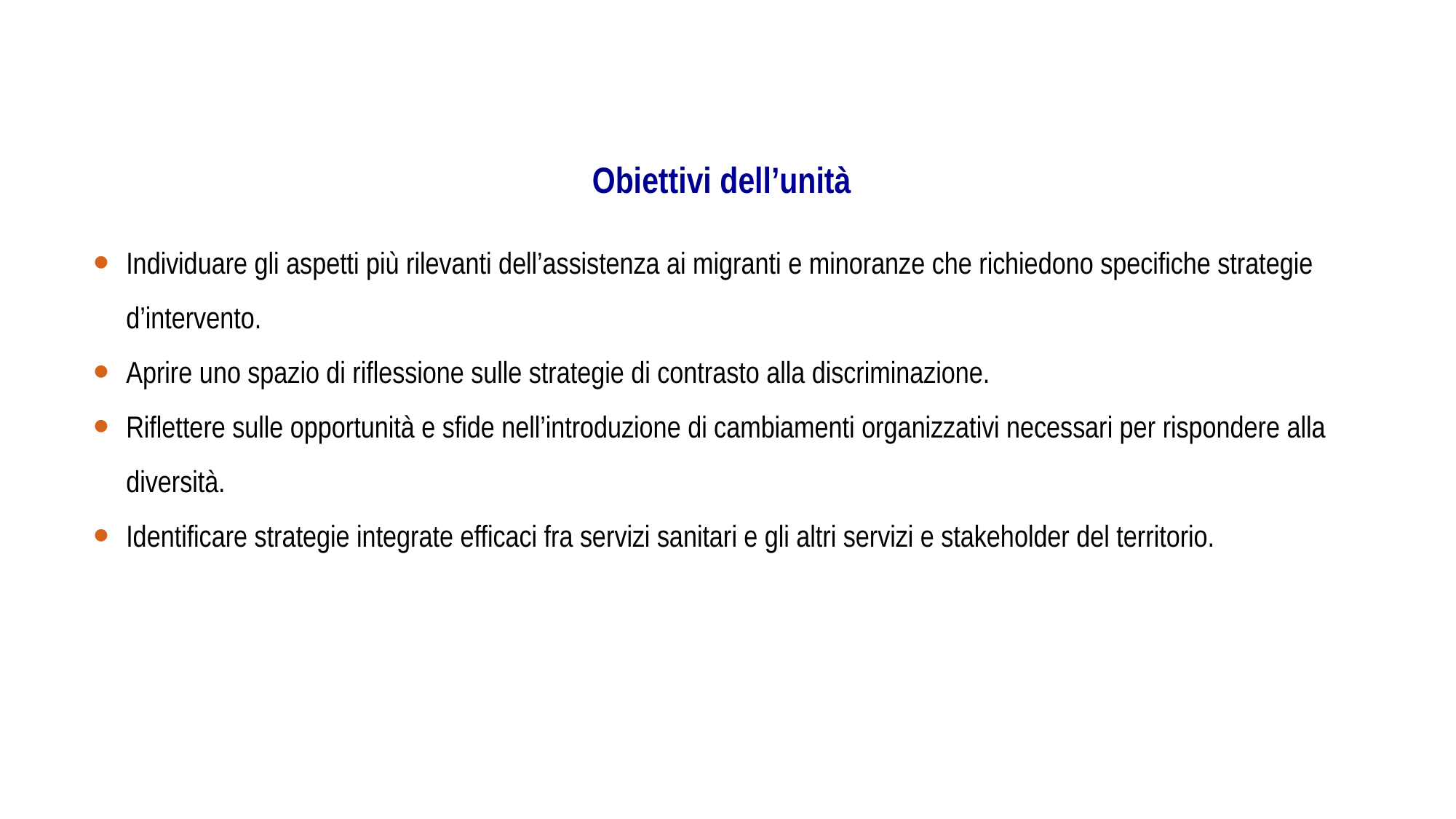

Obiettivi dell’unità
Individuare gli aspetti più rilevanti dell’assistenza ai migranti e minoranze che richiedono specifiche strategie d’intervento.
Aprire uno spazio di riflessione sulle strategie di contrasto alla discriminazione.
Riflettere sulle opportunità e sfide nell’introduzione di cambiamenti organizzativi necessari per rispondere alla diversità.
Identificare strategie integrate efficaci fra servizi sanitari e gli altri servizi e stakeholder del territorio.